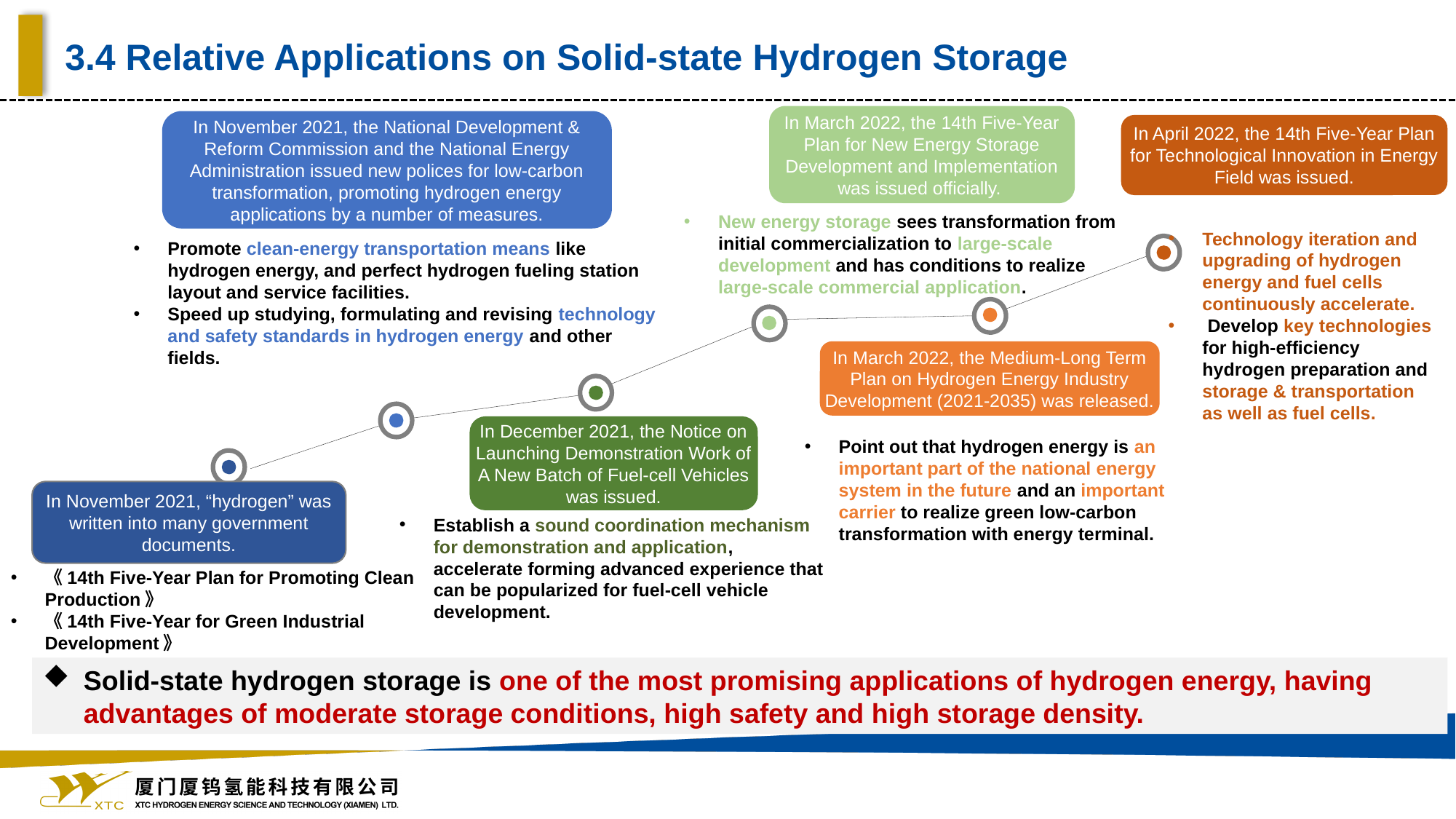

3.4 Relative Applications on Solid-state Hydrogen Storage
In March 2022, the 14th Five-Year Plan for New Energy Storage Development and Implementation was issued officially.
In November 2021, the National Development & Reform Commission and the National Energy Administration issued new polices for low-carbon transformation, promoting hydrogen energy applications by a number of measures.
In April 2022, the 14th Five-Year Plan for Technological Innovation in Energy Field was issued.
New energy storage sees transformation from initial commercialization to large-scale development and has conditions to realize large-scale commercial application.
Technology iteration and upgrading of hydrogen energy and fuel cells continuously accelerate.
 Develop key technologies for high-efficiency hydrogen preparation and storage & transportation as well as fuel cells.
Promote clean-energy transportation means like hydrogen energy, and perfect hydrogen fueling station layout and service facilities.
Speed up studying, formulating and revising technology and safety standards in hydrogen energy and other fields.

In March 2022, the Medium-Long Term Plan on Hydrogen Energy Industry Development (2021-2035) was released.

In December 2021, the Notice on Launching Demonstration Work of A New Batch of Fuel-cell Vehicles was issued.
Point out that hydrogen energy is an important part of the national energy system in the future and an important carrier to realize green low-carbon transformation with energy terminal.

In November 2021, “hydrogen” was written into many government documents.
Establish a sound coordination mechanism for demonstration and application, accelerate forming advanced experience that can be popularized for fuel-cell vehicle development.
《14th Five-Year Plan for Promoting Clean Production》
《14th Five-Year for Green Industrial Development》
Solid-state hydrogen storage is one of the most promising applications of hydrogen energy, having advantages of moderate storage conditions, high safety and high storage density.